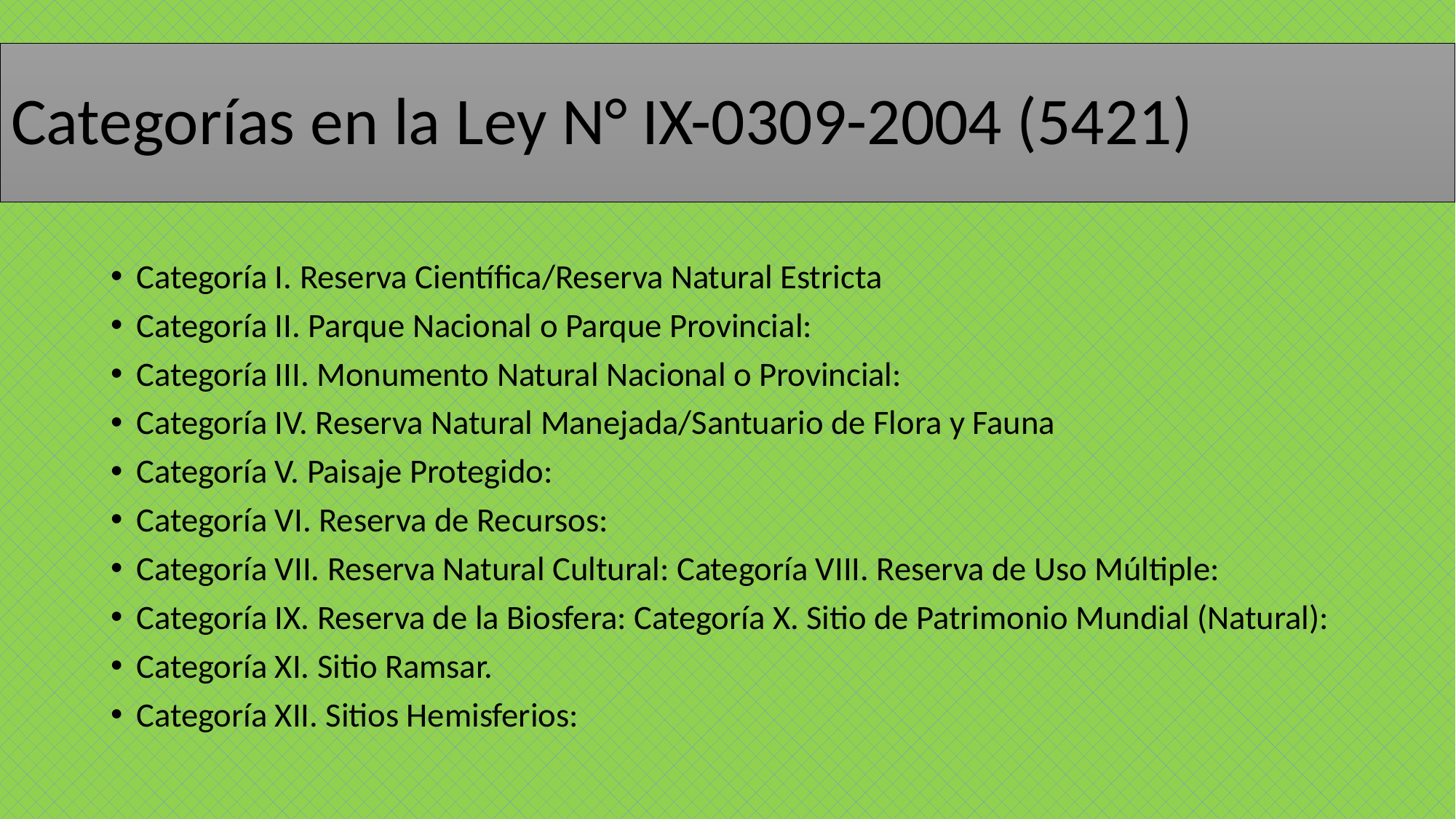

# Categorías en la Ley N° IX-0309-2004 (5421)
Categoría I. Reserva Científica/Reserva Natural Estricta
Categoría II. Parque Nacional o Parque Provincial:
Categoría III. Monumento Natural Nacional o Provincial:
Categoría IV. Reserva Natural Manejada/Santuario de Flora y Fauna
Categoría V. Paisaje Protegido:
Categoría VI. Reserva de Recursos:
Categoría VII. Reserva Natural Cultural: Categoría VIII. Reserva de Uso Múltiple:
Categoría IX. Reserva de la Biosfera: Categoría X. Sitio de Patrimonio Mundial (Natural):
Categoría XI. Sitio Ramsar.
Categoría XII. Sitios Hemisferios: